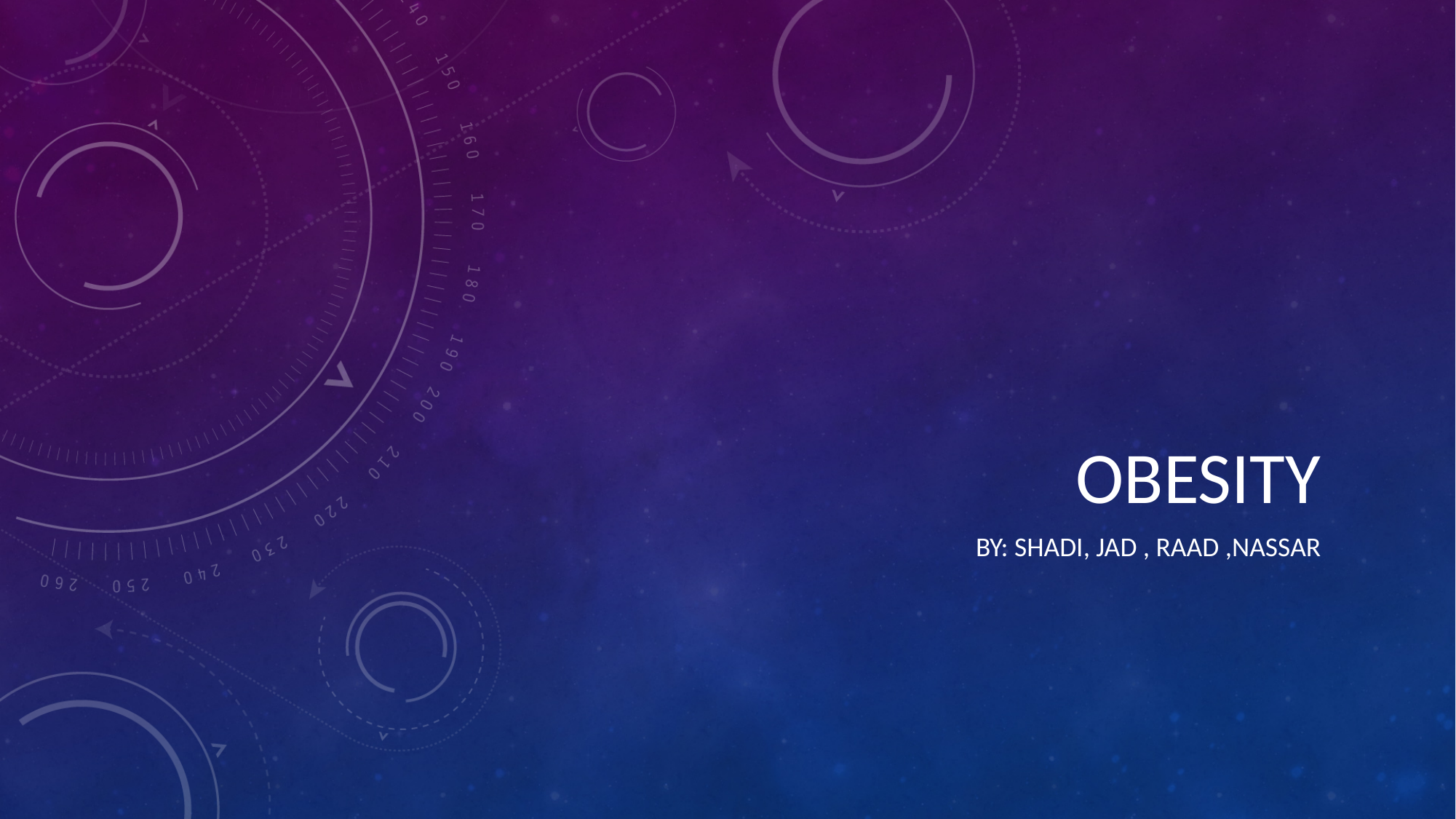

# obesity
	By: Shadi, Jad , Raad ,Nassar